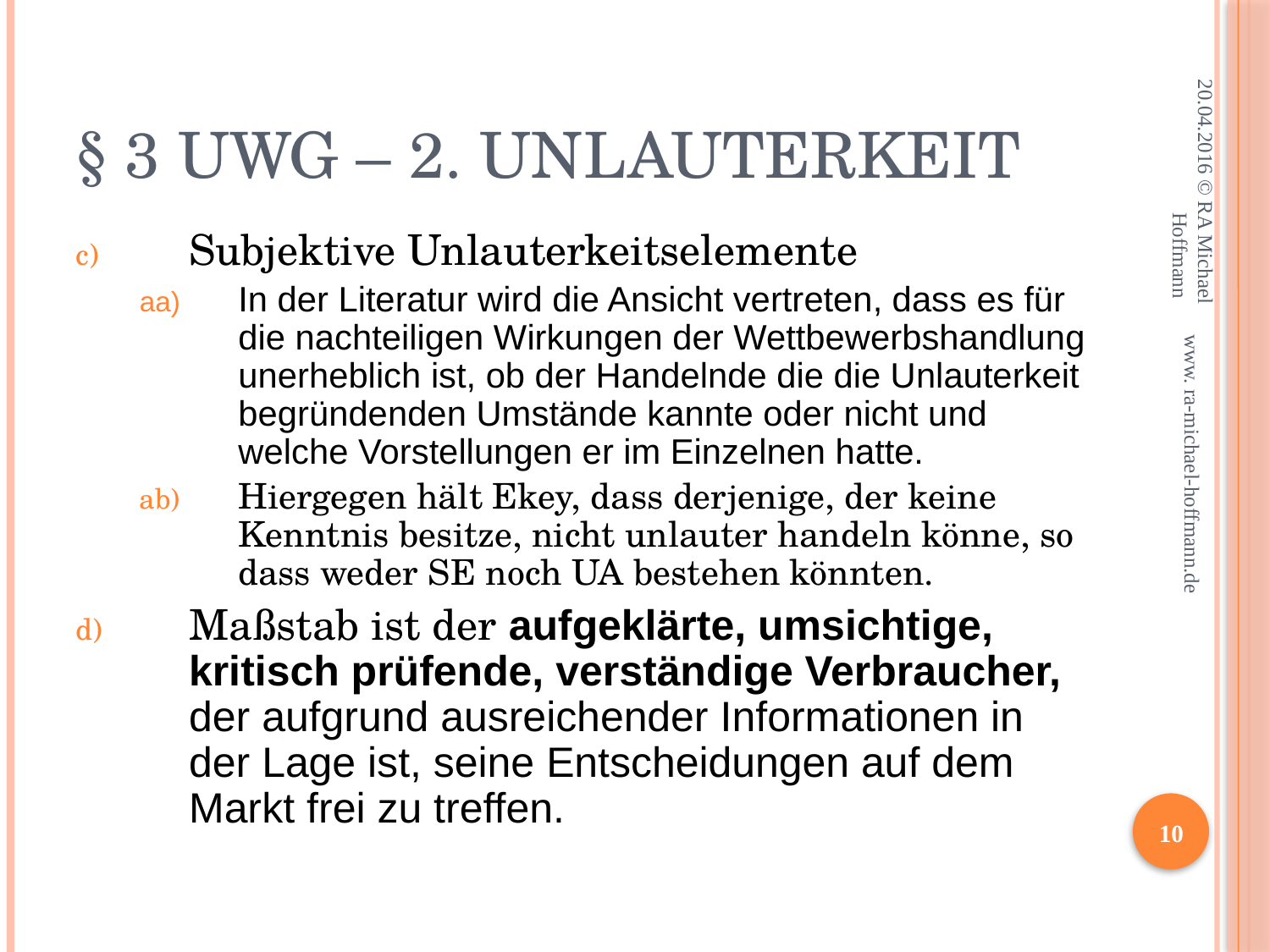

# § 3 UWG – 2. Unlauterkeit
20.04.2016 © RA Michael Hoffmann
Subjektive Unlauterkeitselemente
In der Literatur wird die Ansicht vertreten, dass es für die nachteiligen Wirkungen der Wettbewerbshandlung unerheblich ist, ob der Handelnde die die Unlauterkeit begründenden Umstände kannte oder nicht und welche Vorstellungen er im Einzelnen hatte.
Hiergegen hält Ekey, dass derjenige, der keine Kenntnis besitze, nicht unlauter handeln könne, so dass weder SE noch UA bestehen könnten.
Maßstab ist der aufgeklärte, umsichtige, kritisch prüfende, verständige Verbraucher, der aufgrund ausreichender Informationen in der Lage ist, seine Entscheidungen auf dem Markt frei zu treffen.
www. ra-michael-hoffmann.de
10